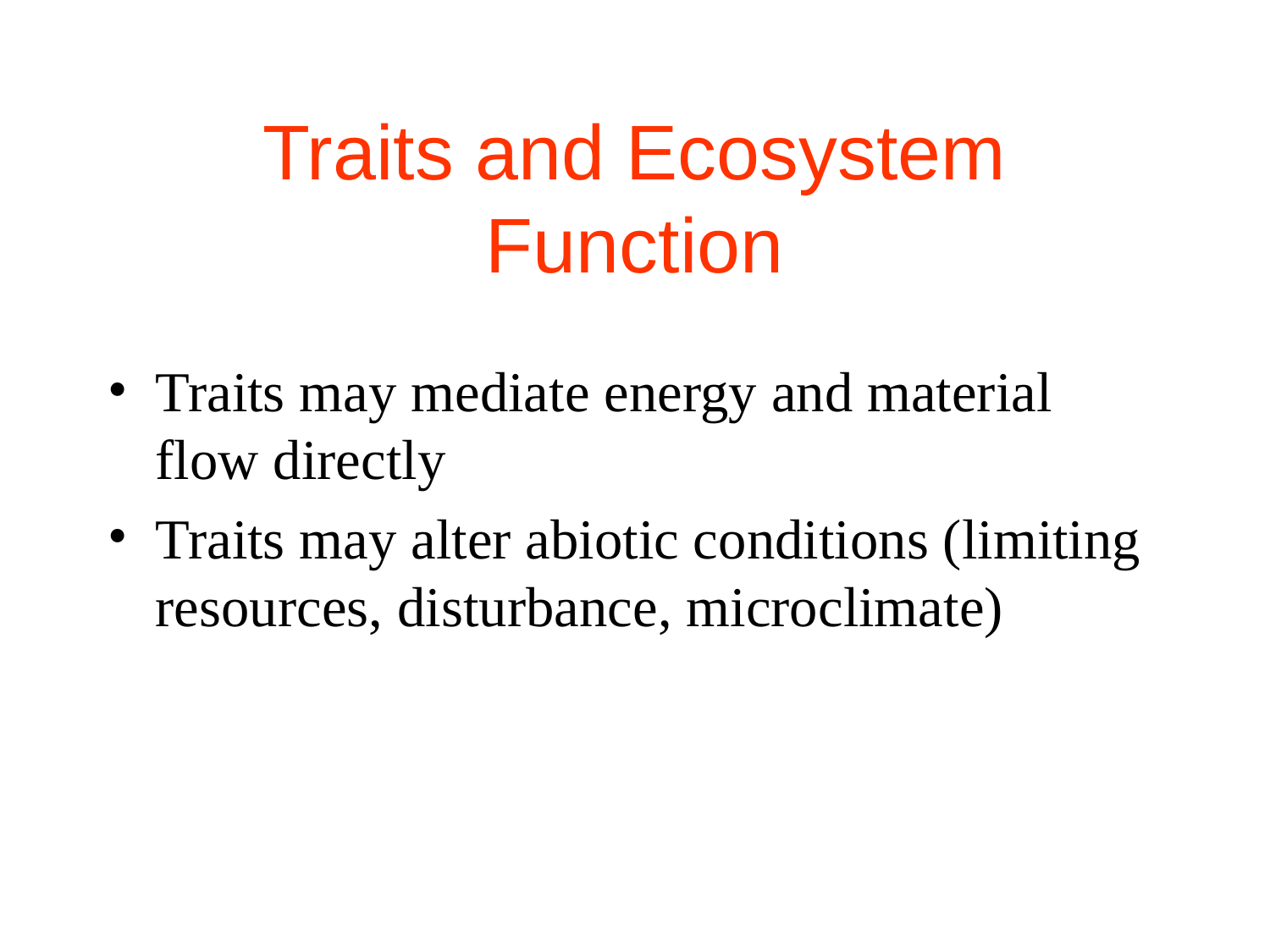

# Traits and Ecosystem Function
Traits may mediate energy and material flow directly
Traits may alter abiotic conditions (limiting resources, disturbance, microclimate)